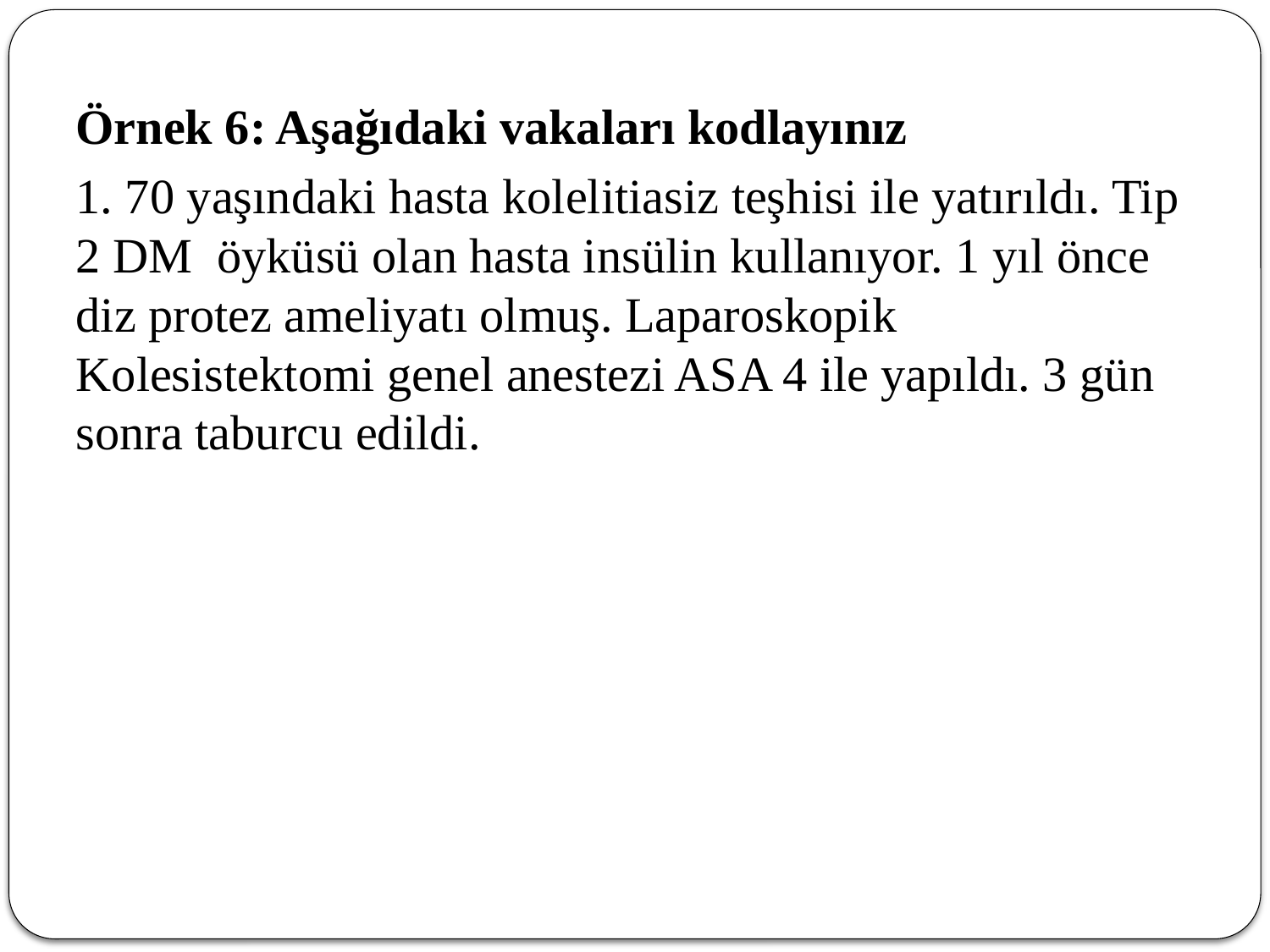

Örnek 6: Aşağıdaki vakaları kodlayınız
1. 70 yaşındaki hasta kolelitiasiz teşhisi ile yatırıldı. Tip 2 DM  öyküsü olan hasta insülin kullanıyor. 1 yıl önce diz protez ameliyatı olmuş. Laparoskopik  Kolesistektomi genel anestezi ASA 4 ile yapıldı. 3 gün sonra taburcu edildi.